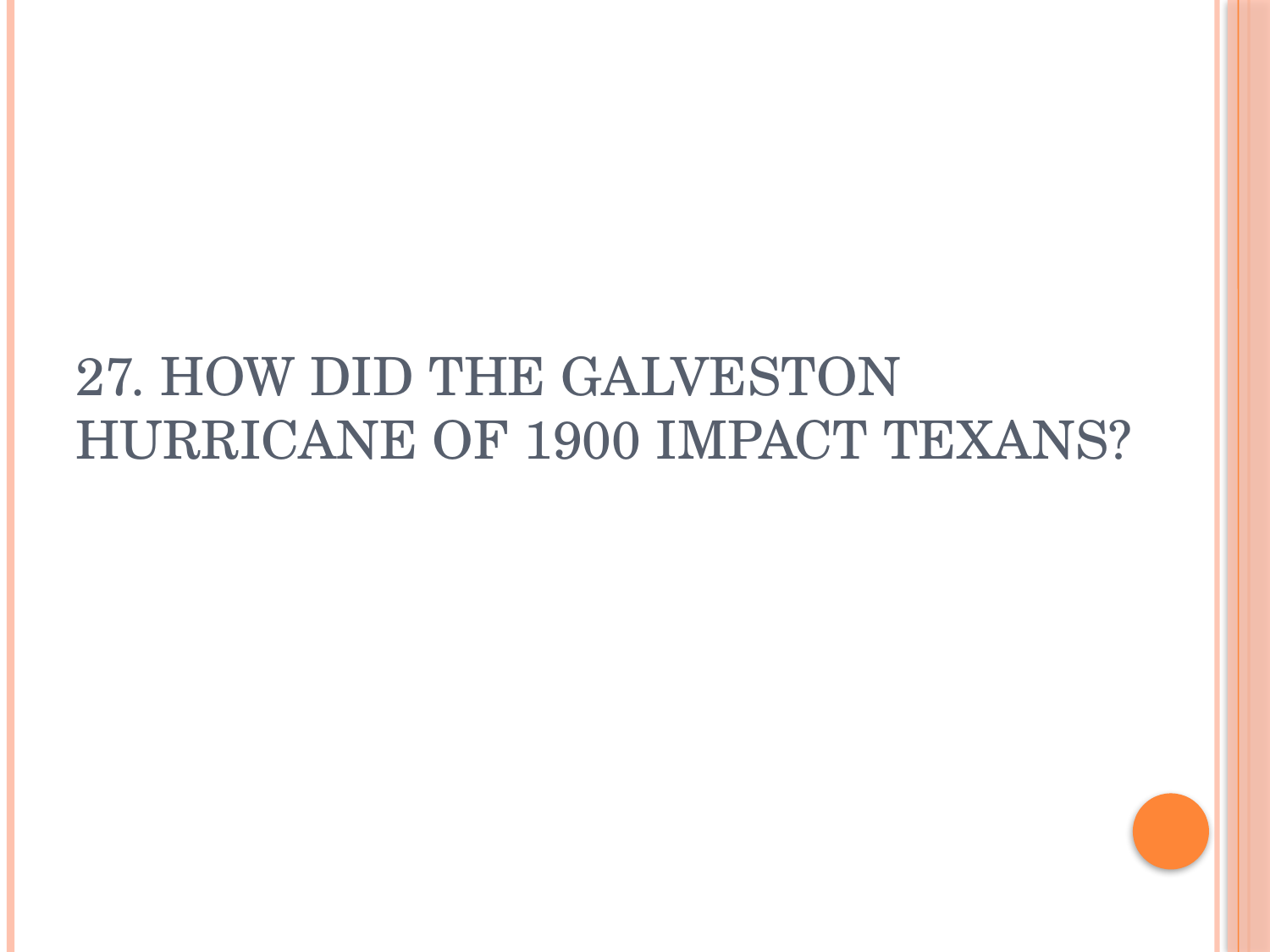

# 27. How did the Galveston Hurricane of 1900 impact Texans?